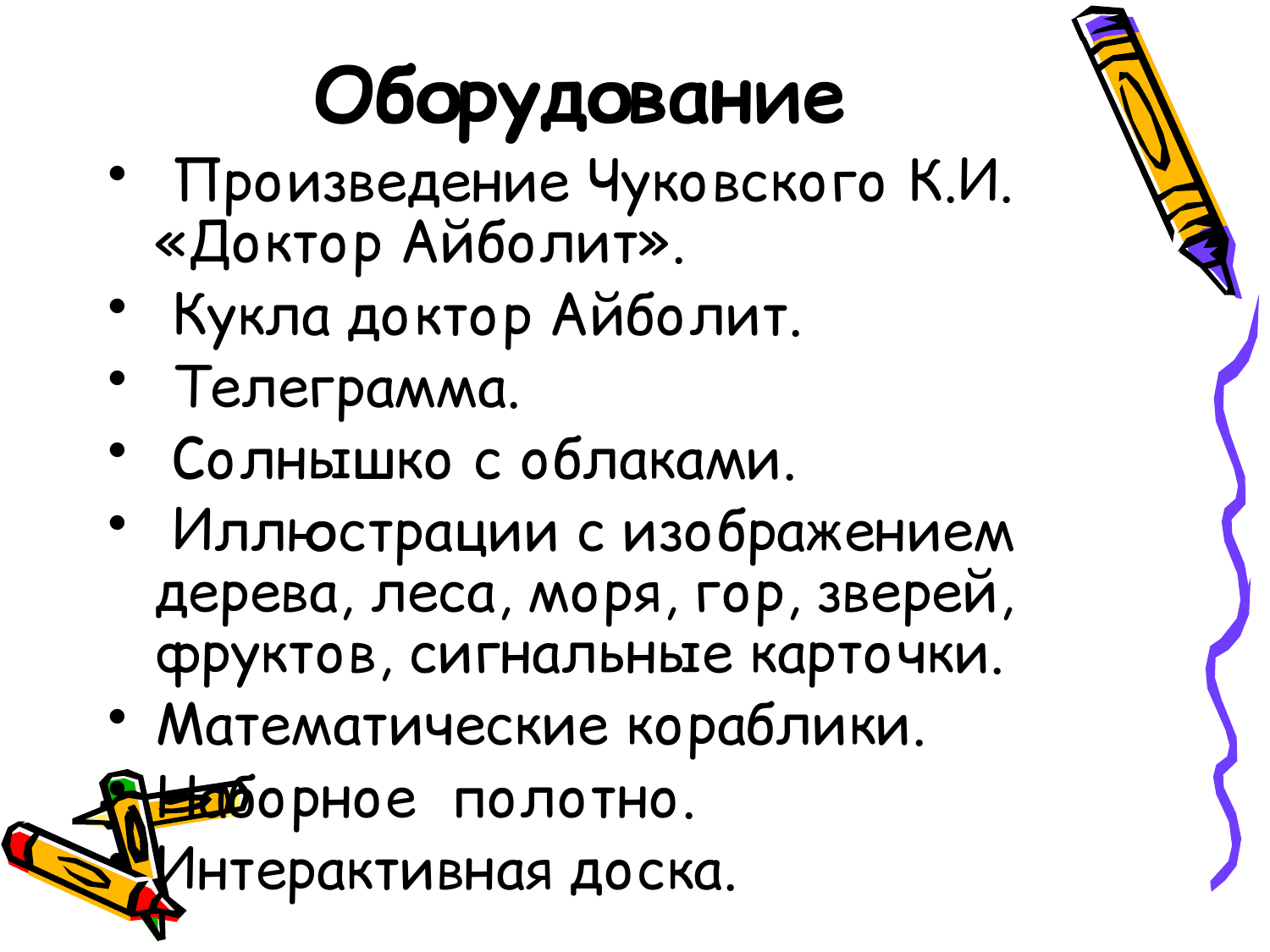

# Оборудование
 Произведение Чуковского К.И. «Доктор Айболит».
 Кукла доктор Айболит.
 Телеграмма.
 Солнышко с облаками.
 Иллюстрации с изображением  дерева, леса, моря, гор, зверей, фруктов, сигнальные карточки.
Математические кораблики.
Наборное  полотно.
Интерактивная доска.